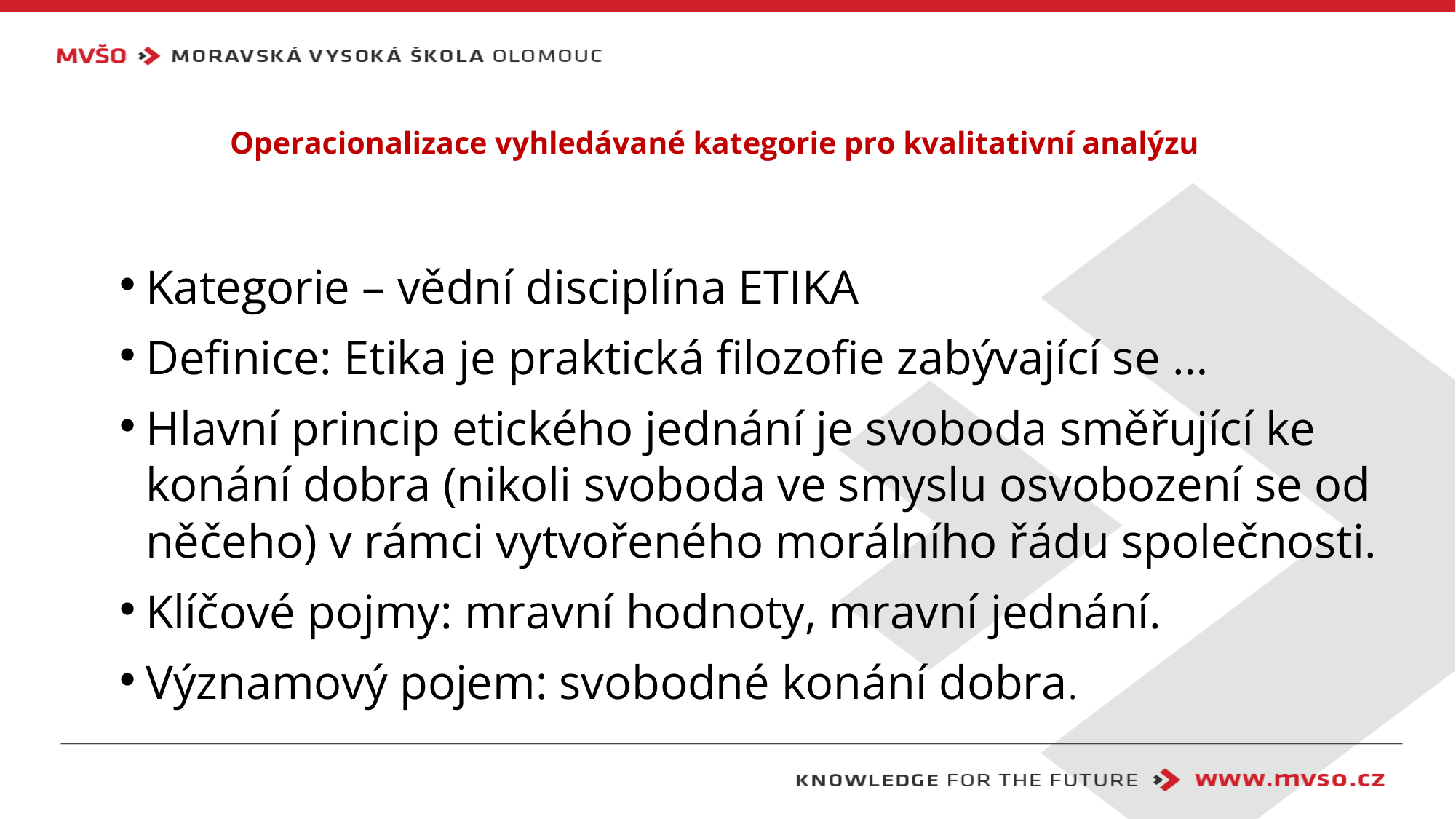

# Operacionalizace vyhledávané kategorie pro kvalitativní analýzu
Kategorie – vědní disciplína ETIKA
Definice: Etika je praktická filozofie zabývající se …
Hlavní princip etického jednání je svoboda směřující ke konání dobra (nikoli svoboda ve smyslu osvobození se od něčeho) v rámci vytvořeného morálního řádu společnosti.
Klíčové pojmy: mravní hodnoty, mravní jednání.
Významový pojem: svobodné konání dobra.